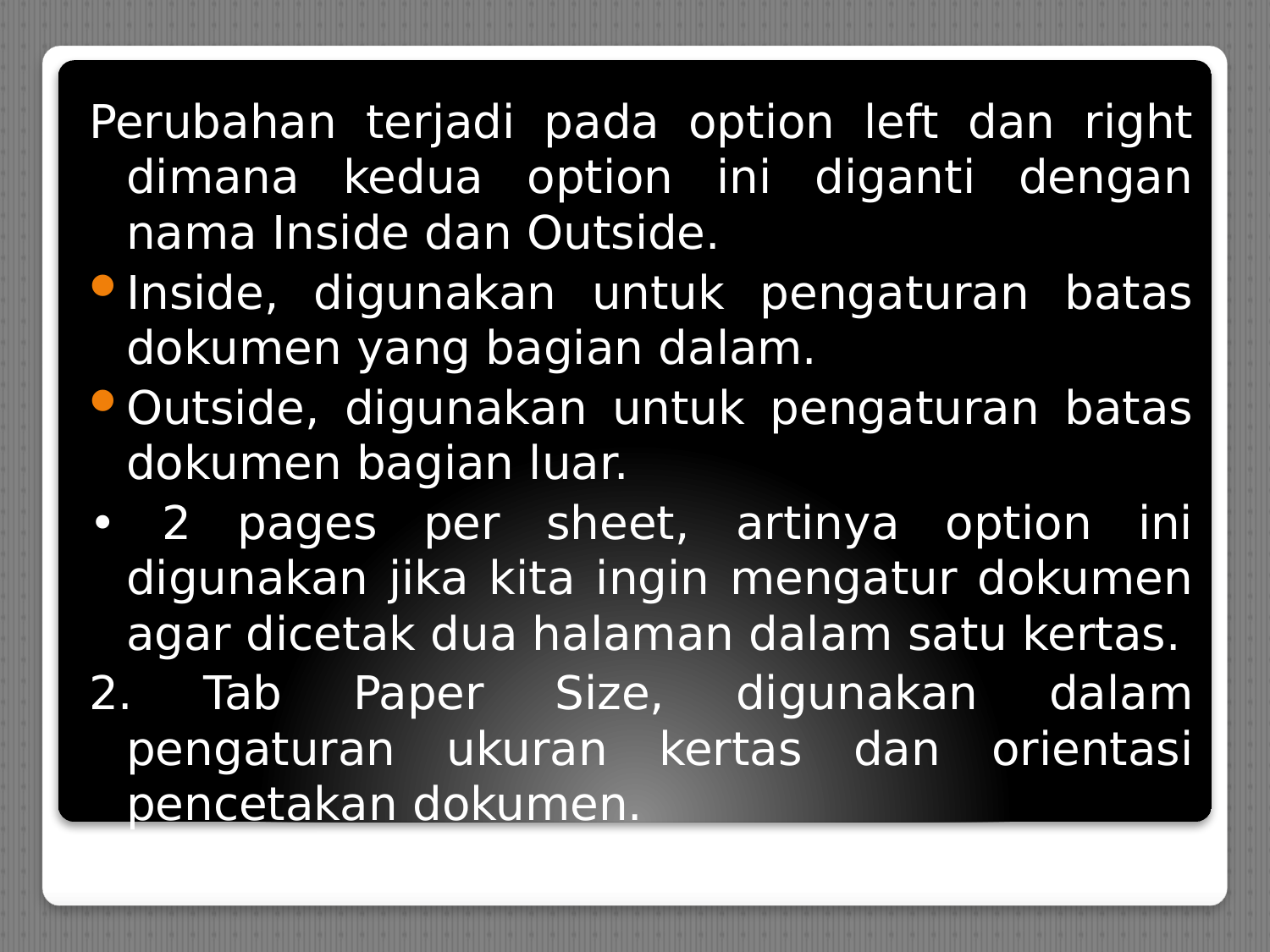

Perubahan terjadi pada option left dan right dimana kedua option ini diganti dengan nama Inside dan Outside.
Inside, digunakan untuk pengaturan batas dokumen yang bagian dalam.
Outside, digunakan untuk pengaturan batas dokumen bagian luar.
• 2 pages per sheet, artinya option ini digunakan jika kita ingin mengatur dokumen agar dicetak dua halaman dalam satu kertas.
2. Tab Paper Size, digunakan dalam pengaturan ukuran kertas dan orientasi pencetakan dokumen.
#